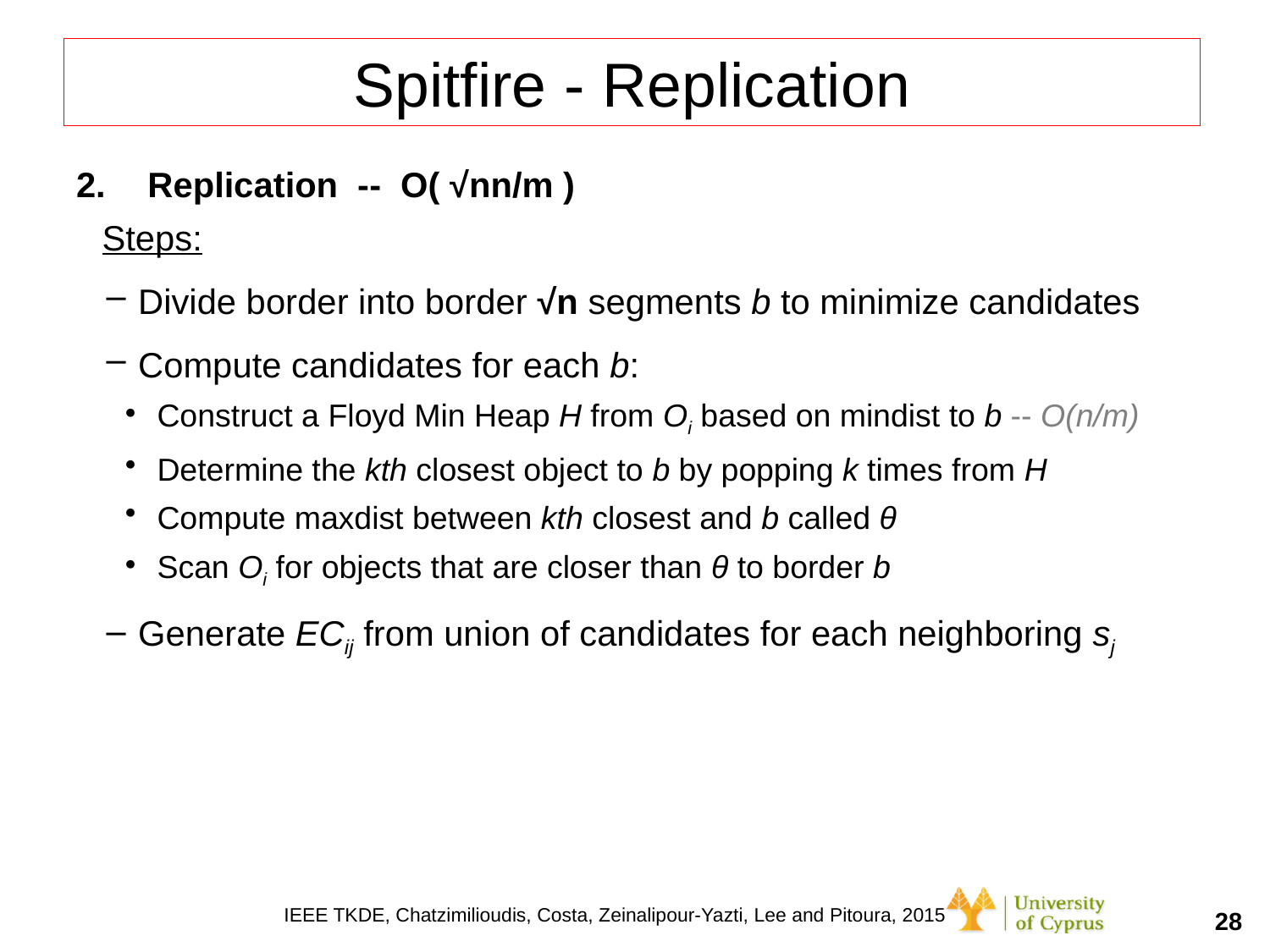

# Spitfire - Replication
Replication  --  O( √nn/m )
Steps:
Divide border into border √n segments b to minimize candidates
Compute candidates for each b:
Construct a Floyd Min Heap H from Oi based on mindist to b -- O(n/m)
Determine the kth closest object to b by popping k times from H
Compute maxdist between kth closest and b called θ
Scan Oi for objects that are closer than θ to border b
Generate ECij from union of candidates for each neighboring sj